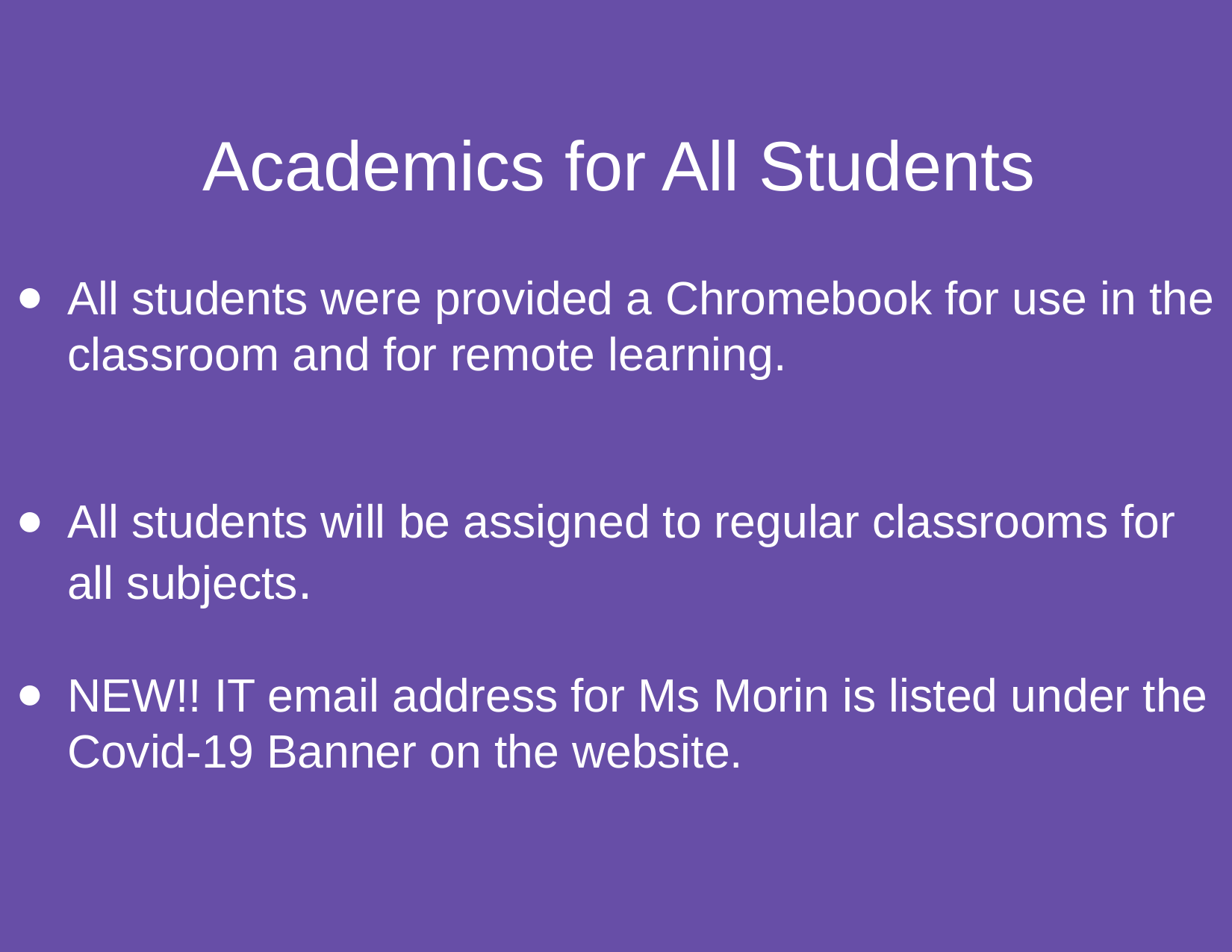

Academics for All Students

All students were provided a Chromebook for use in the classroom and for remote learning.

All students will be assigned to regular classrooms for all subjects.

NEW!! IT email address for Ms Morin is listed under the Covid-19 Banner on the website.